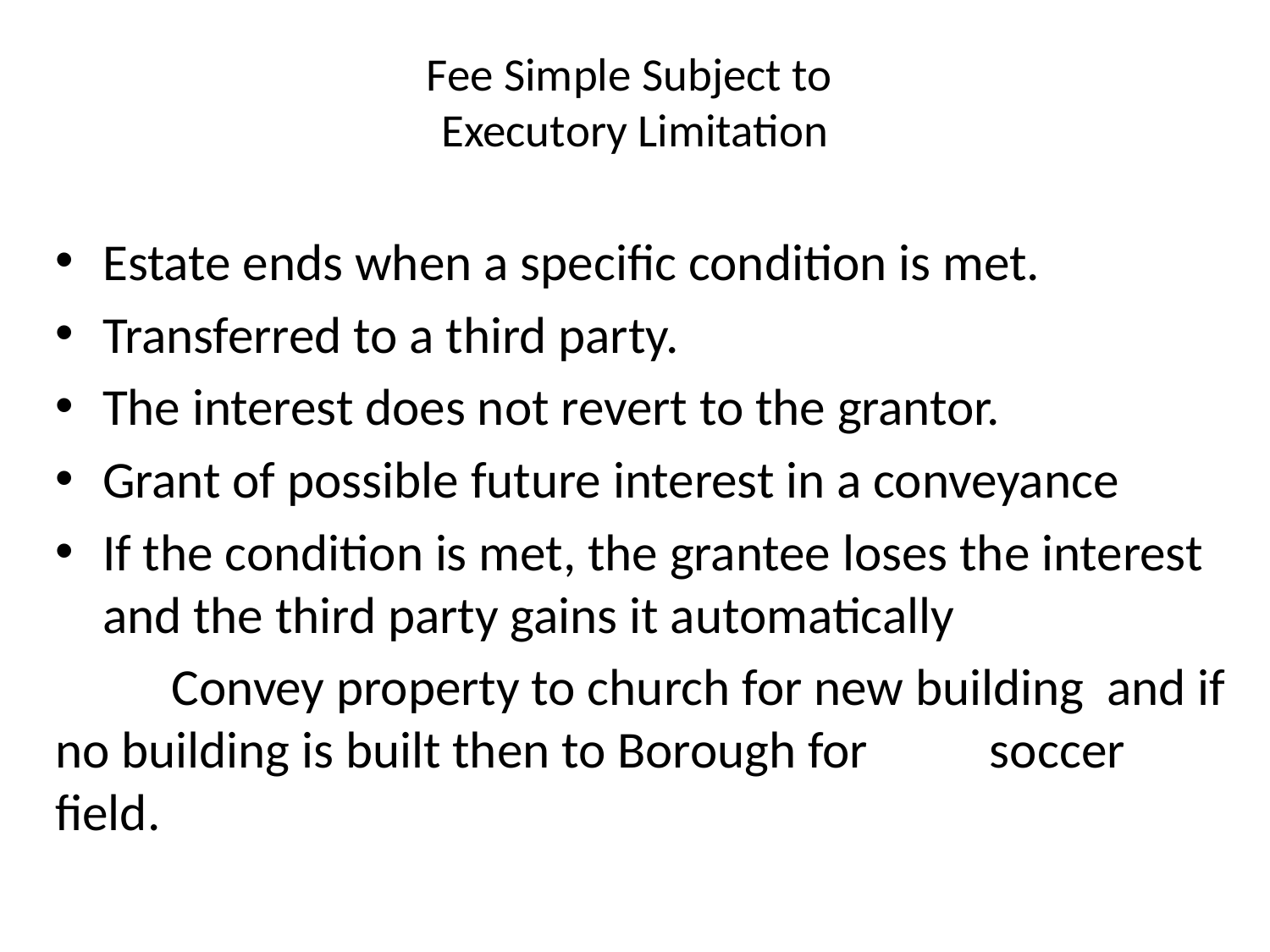

# Fee Simple Subject to Executory Limitation
Estate ends when a specific condition is met.
Transferred to a third party.
The interest does not revert to the grantor.
Grant of possible future interest in a conveyance
If the condition is met, the grantee loses the interest and the third party gains it automatically
	Convey property to church for new building 	and if no building is built then to Borough for 	soccer field.